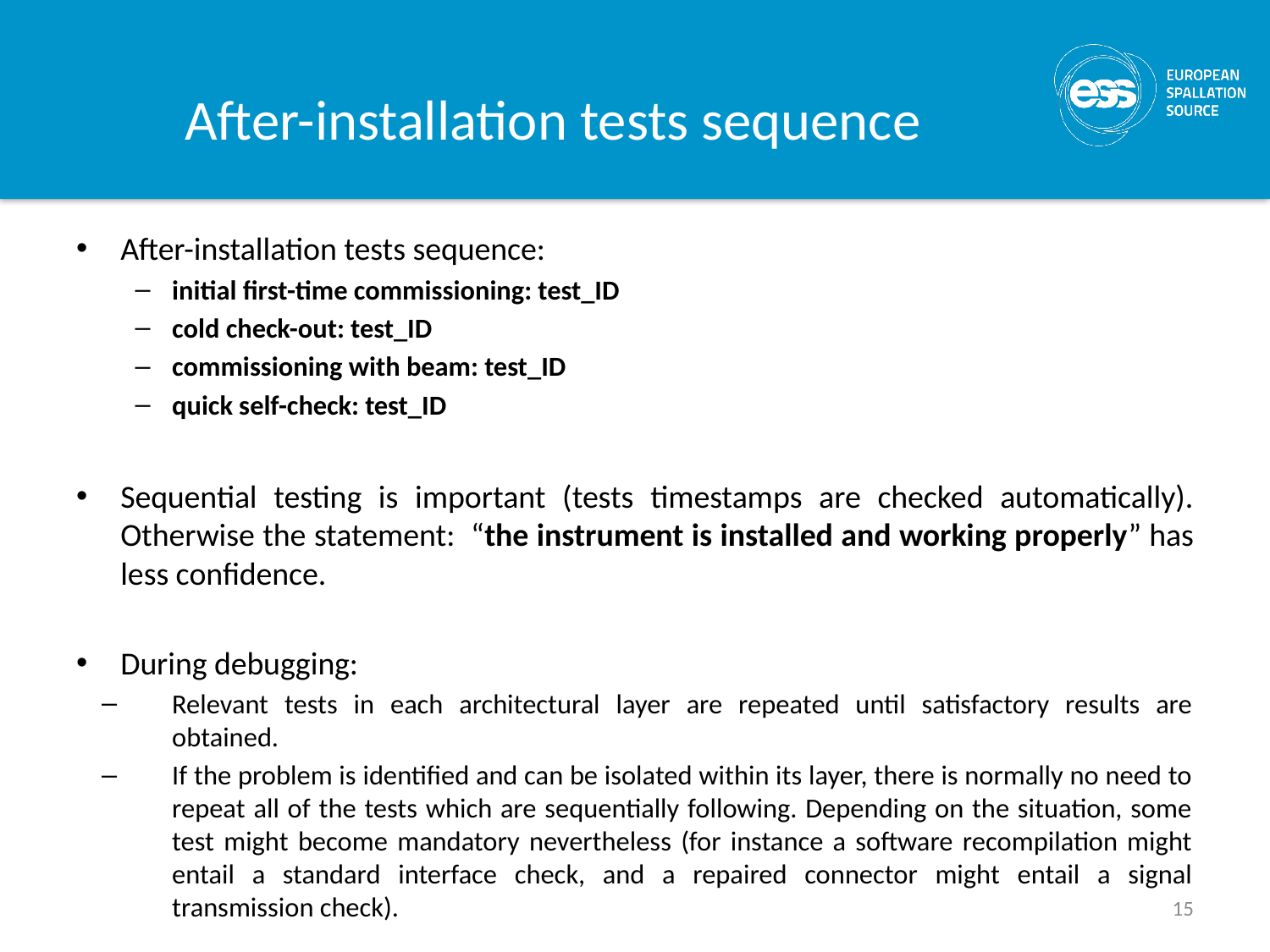

# After-installation tests sequence
After-installation tests sequence:
initial first-time commissioning: test_ID
cold check-out: test_ID
commissioning with beam: test_ID
quick self-check: test_ID

Sequential testing is important (tests timestamps are checked automatically). Otherwise the statement:  “the instrument is installed and working properly” has less confidence.

During debugging:
Relevant tests in each architectural layer are repeated until satisfactory results are obtained.
If the problem is identified and can be isolated within its layer, there is normally no need to repeat all of the tests which are sequentially following. Depending on the situation, some test might become mandatory nevertheless (for instance a software recompilation might entail a standard interface check, and a repaired connector might entail a signal transmission check).

15